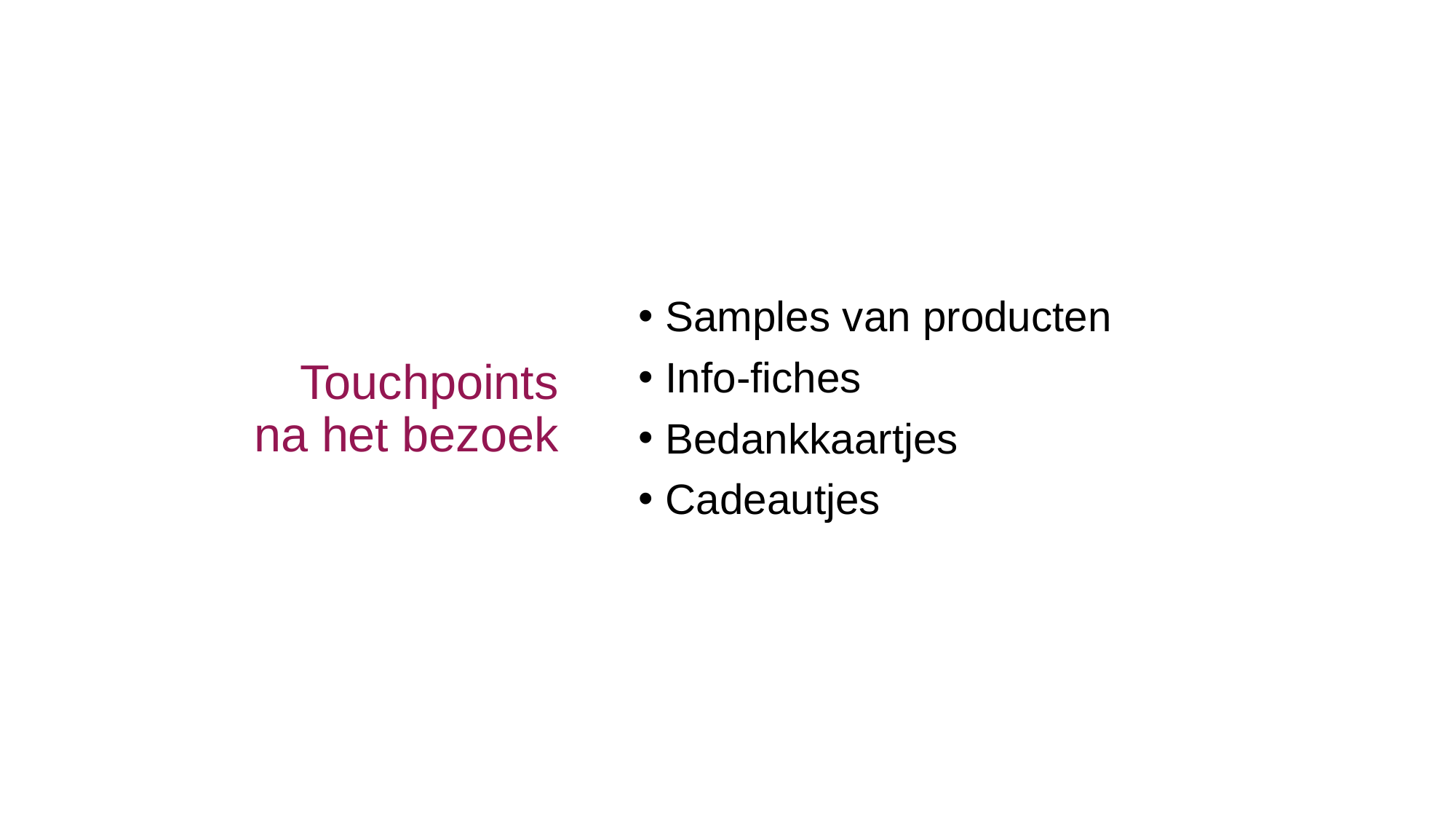

# Touchpoints na het bezoek
Samples van producten
Info-fiches
Bedankkaartjes
Cadeautjes